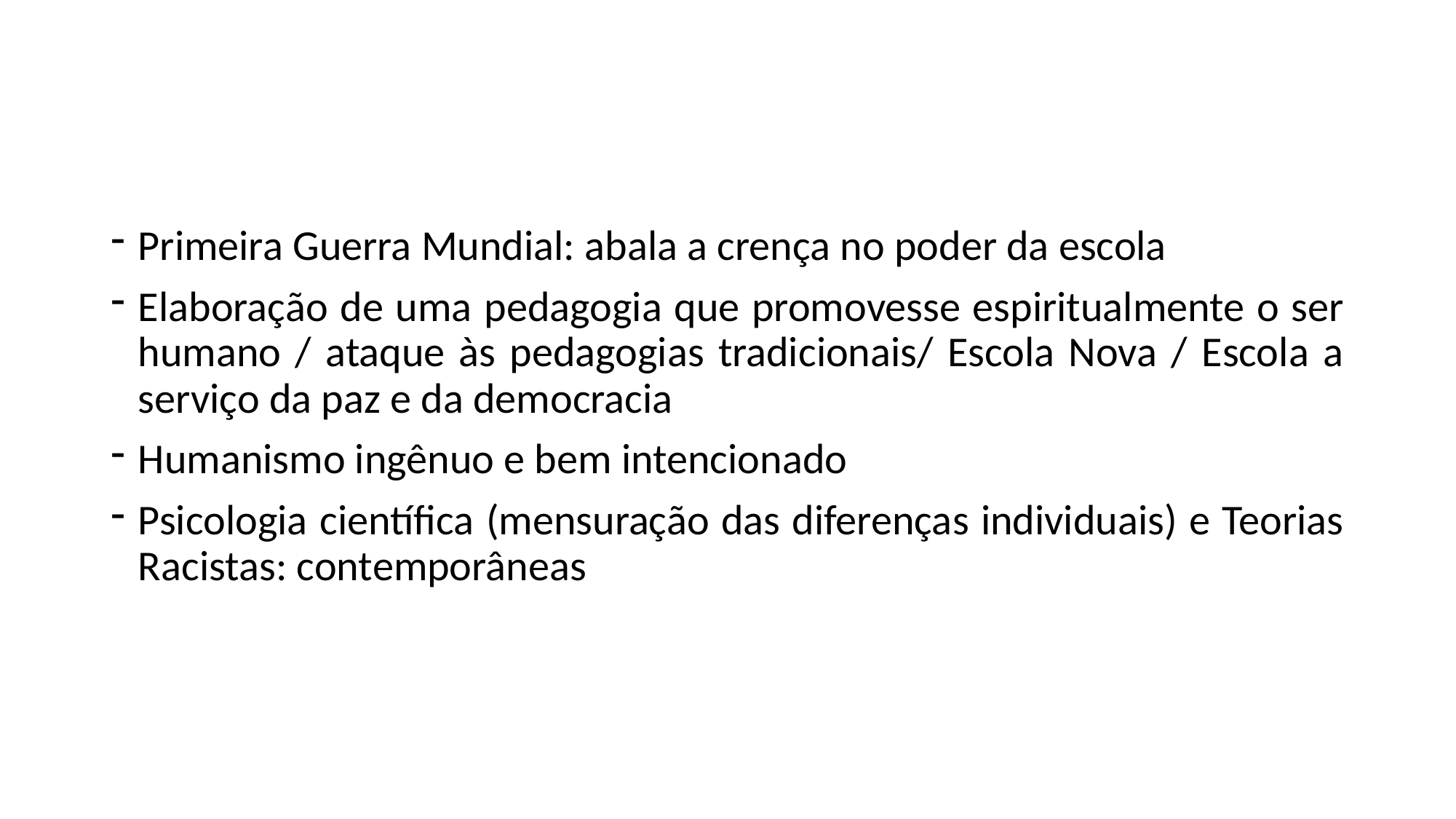

#
Primeira Guerra Mundial: abala a crença no poder da escola
Elaboração de uma pedagogia que promovesse espiritualmente o ser humano / ataque às pedagogias tradicionais/ Escola Nova / Escola a serviço da paz e da democracia
Humanismo ingênuo e bem intencionado
Psicologia científica (mensuração das diferenças individuais) e Teorias Racistas: contemporâneas